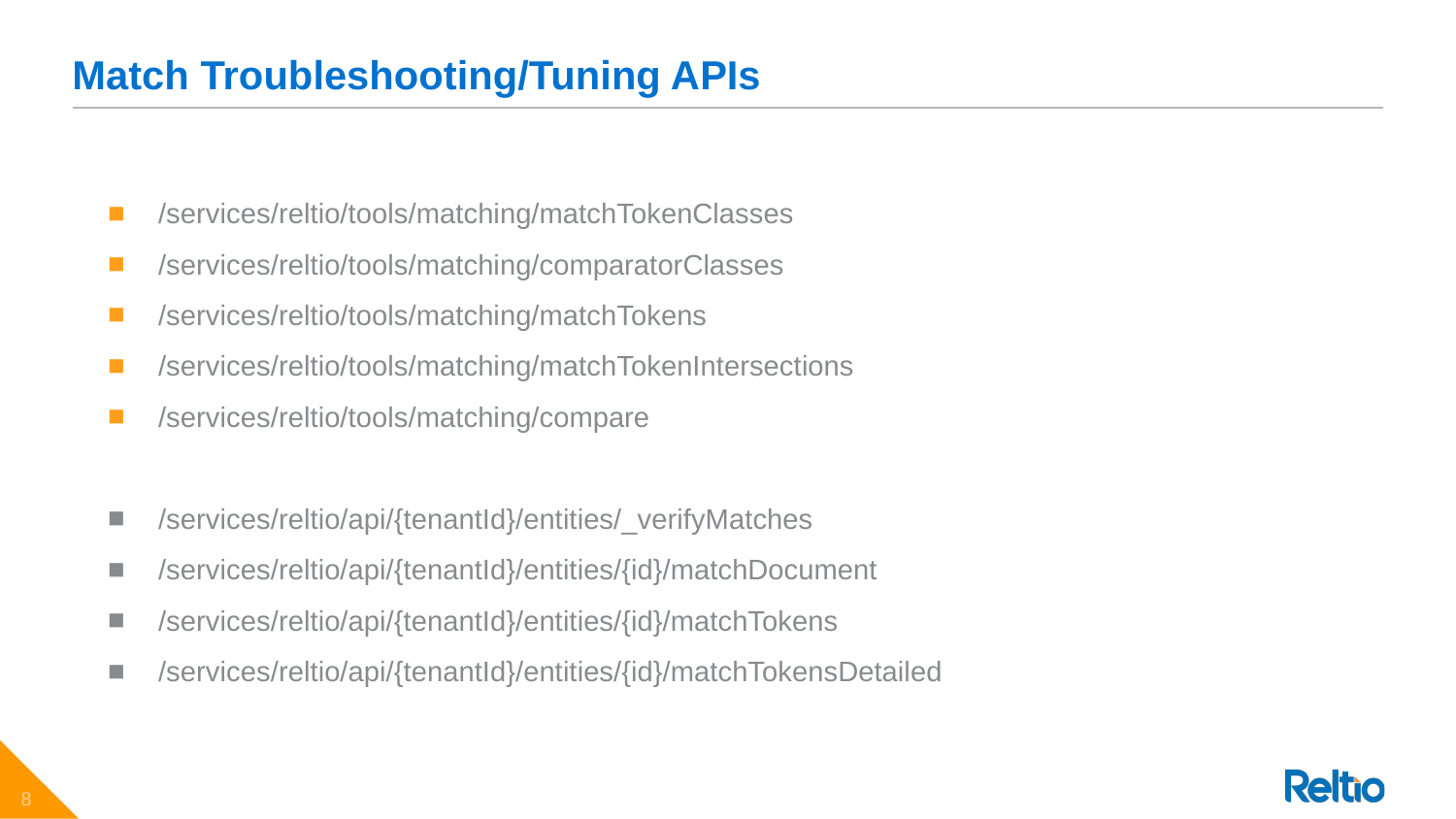

# Match Troubleshooting/Tuning APIs
/services/reltio/tools/matching/matchTokenClasses
/services/reltio/tools/matching/comparatorClasses
/services/reltio/tools/matching/matchTokens
/services/reltio/tools/matching/matchTokenIntersections
/services/reltio/tools/matching/compare

/services/reltio/api/{tenantId}/entities/_verifyMatches
/services/reltio/api/{tenantId}/entities/{id}/matchDocument
/services/reltio/api/{tenantId}/entities/{id}/matchTokens
/services/reltio/api/{tenantId}/entities/{id}/matchTokensDetailed